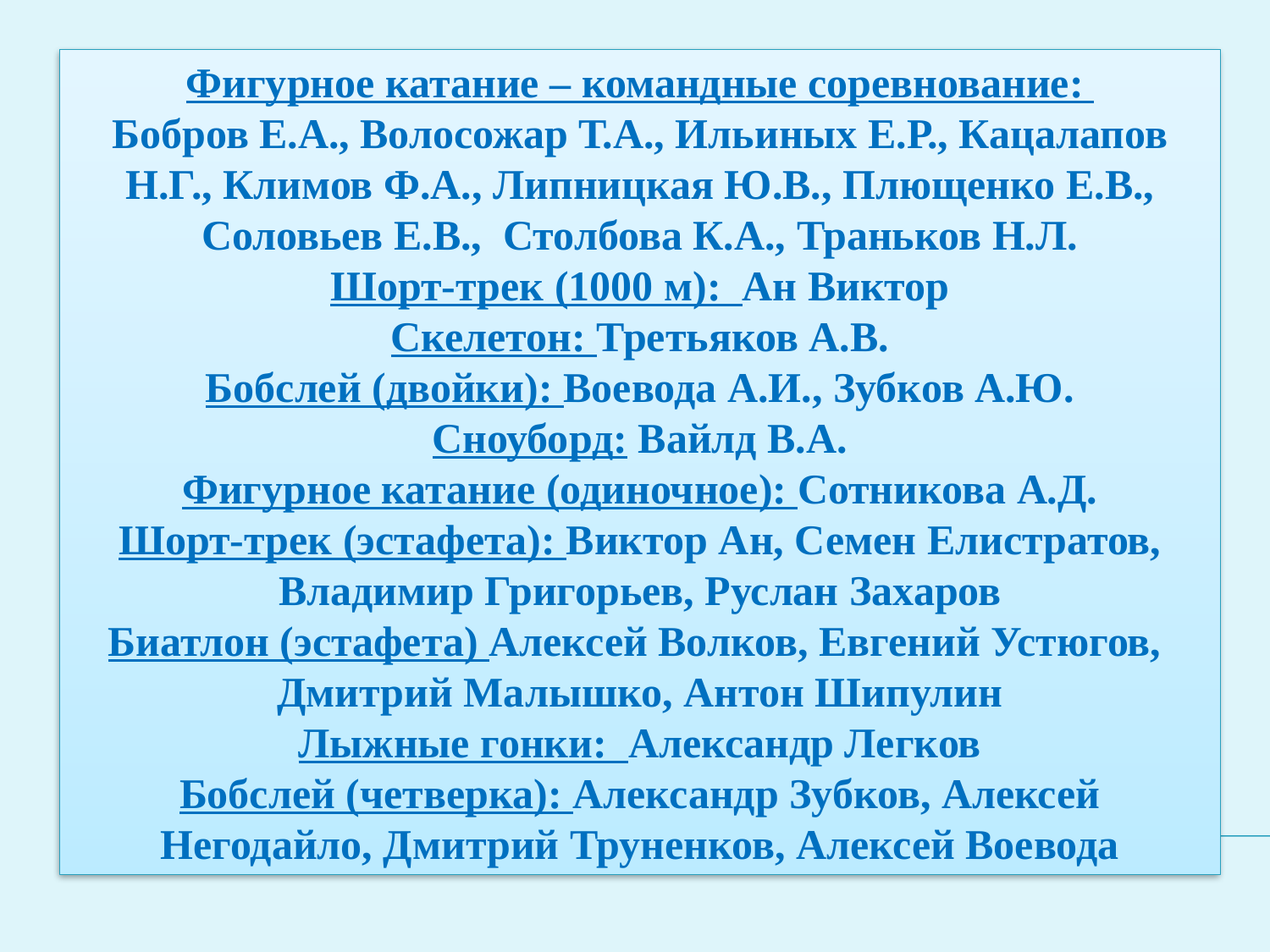

Фигурное катание – командные соревнование:
Бобров Е.А., Волосожар Т.А., Ильиных Е.Р., Кацалапов Н.Г., Климов Ф.А., Липницкая Ю.В., Плющенко Е.В., Соловьев Е.В.,  Столбова К.А., Траньков Н.Л.
Шорт-трек (1000 м):  Ан Виктор
Скелетон: Третьяков А.В.
Бобслей (двойки): Воевода А.И., Зубков А.Ю.
Сноуборд: Вайлд В.А.
Фигурное катание (одиночное): Сотникова А.Д.
Шорт-трек (эстафета): Виктор Ан, Семен Елистратов, Владимир Григорьев, Руслан Захаров
Биатлон (эстафета) Алексей Волков, Евгений Устюгов,
Дмитрий Малышко, Антон Шипулин
Лыжные гонки:  Александр Легков
Бобслей (четверка): Александр Зубков, Алексей Негодайло, Дмитрий Труненков, Алексей Воевода